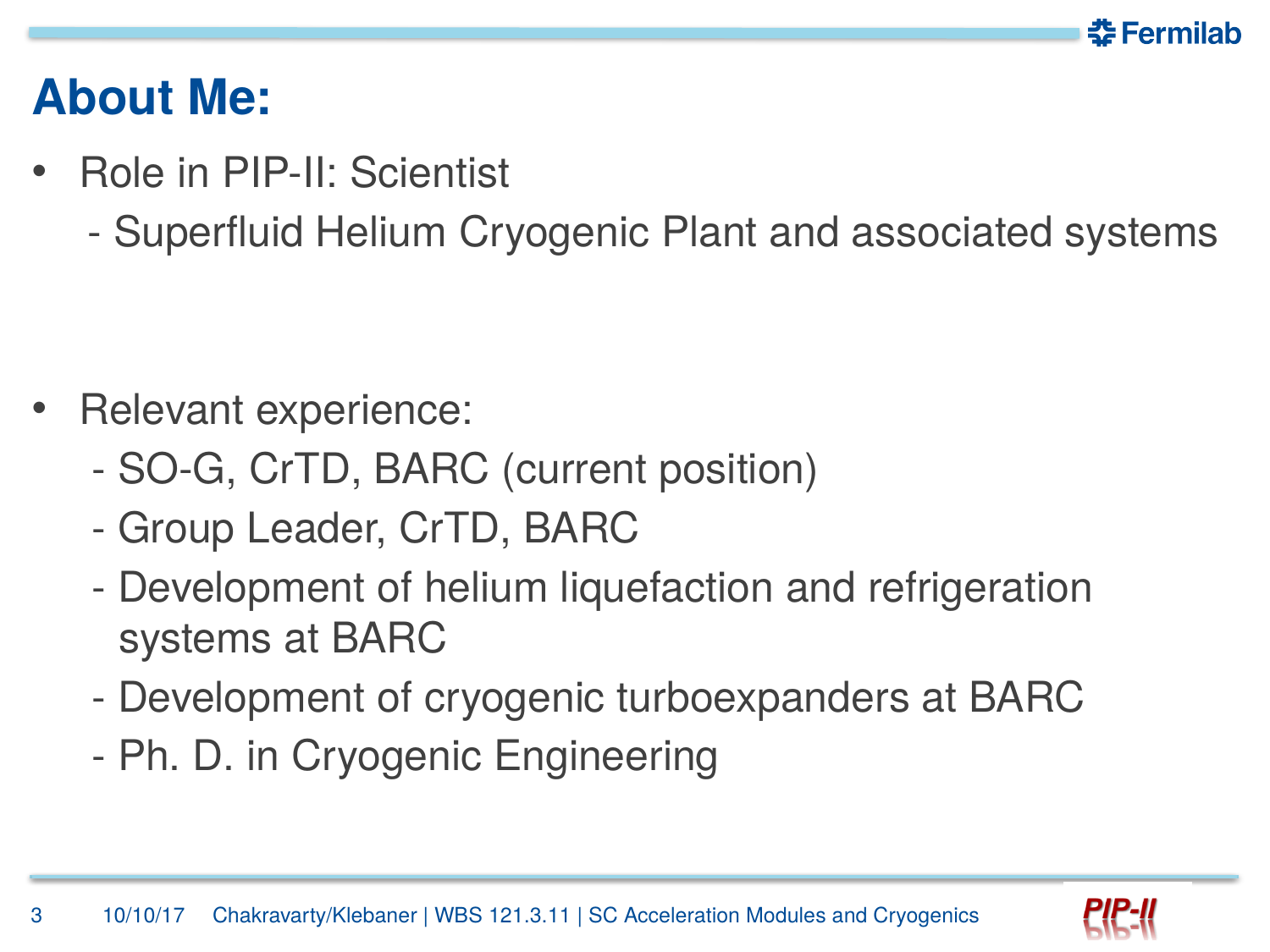

# About Me:
Role in PIP-II: Scientist
- Superfluid Helium Cryogenic Plant and associated systems

Relevant experience:
 - SO-G, CrTD, BARC (current position)
 - Group Leader, CrTD, BARC
 - Development of helium liquefaction and refrigeration systems at BARC
 - Development of cryogenic turboexpanders at BARC
 - Ph. D. in Cryogenic Engineering
3
10/10/17
Chakravarty/Klebaner | WBS 121.3.11 | SC Acceleration Modules and Cryogenics